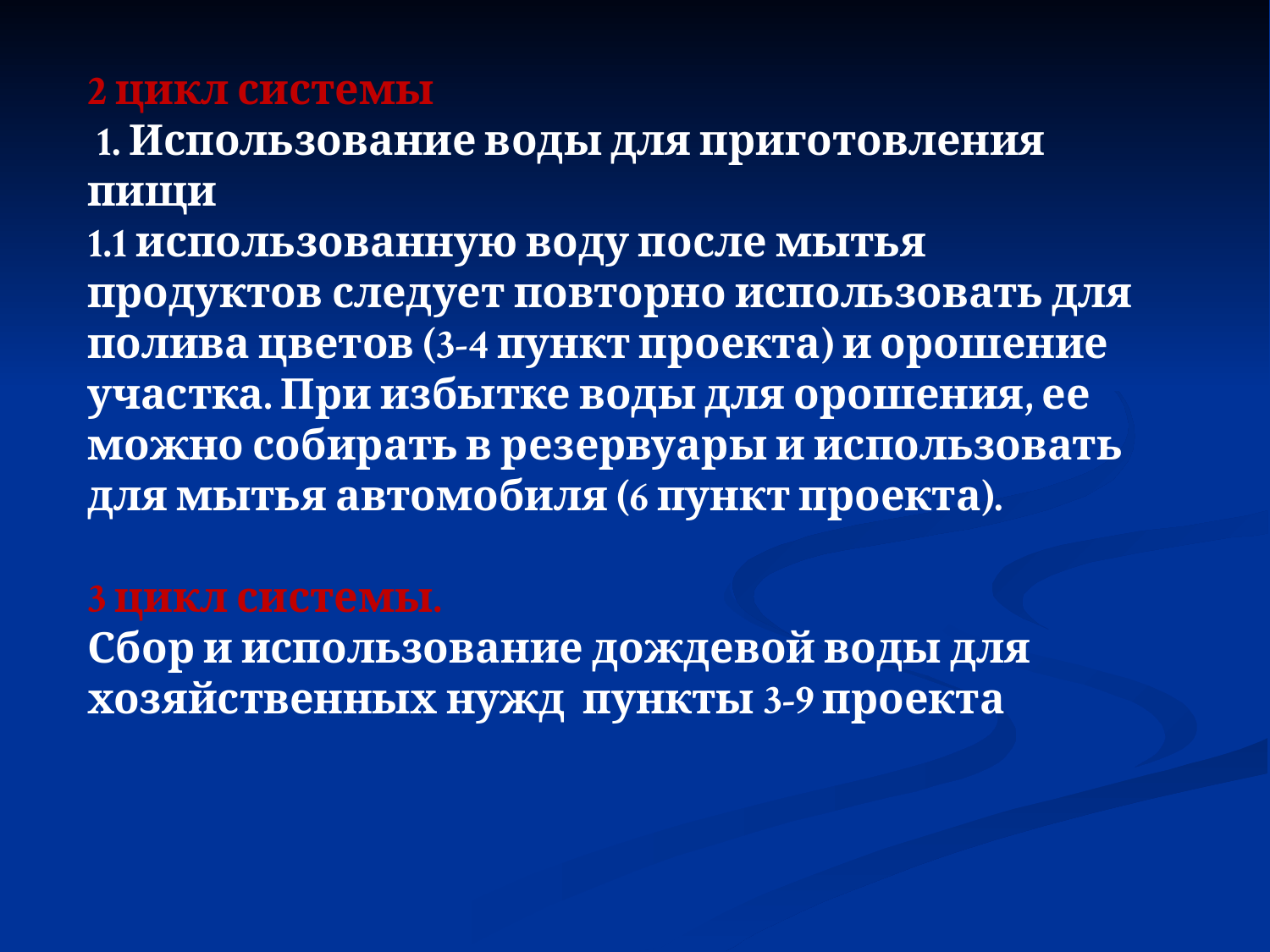

2 цикл системы
 1. Использование воды для приготовления пищи
1.1 использованную воду после мытья продуктов следует повторно использовать для полива цветов (3-4 пункт проекта) и орошение участка. При избытке воды для орошения, ее можно собирать в резервуары и использовать  для мытья автомобиля (6 пункт проекта).

3 цикл системы.
Сбор и использование дождевой воды для хозяйственных нужд  пункты 3-9 проекта